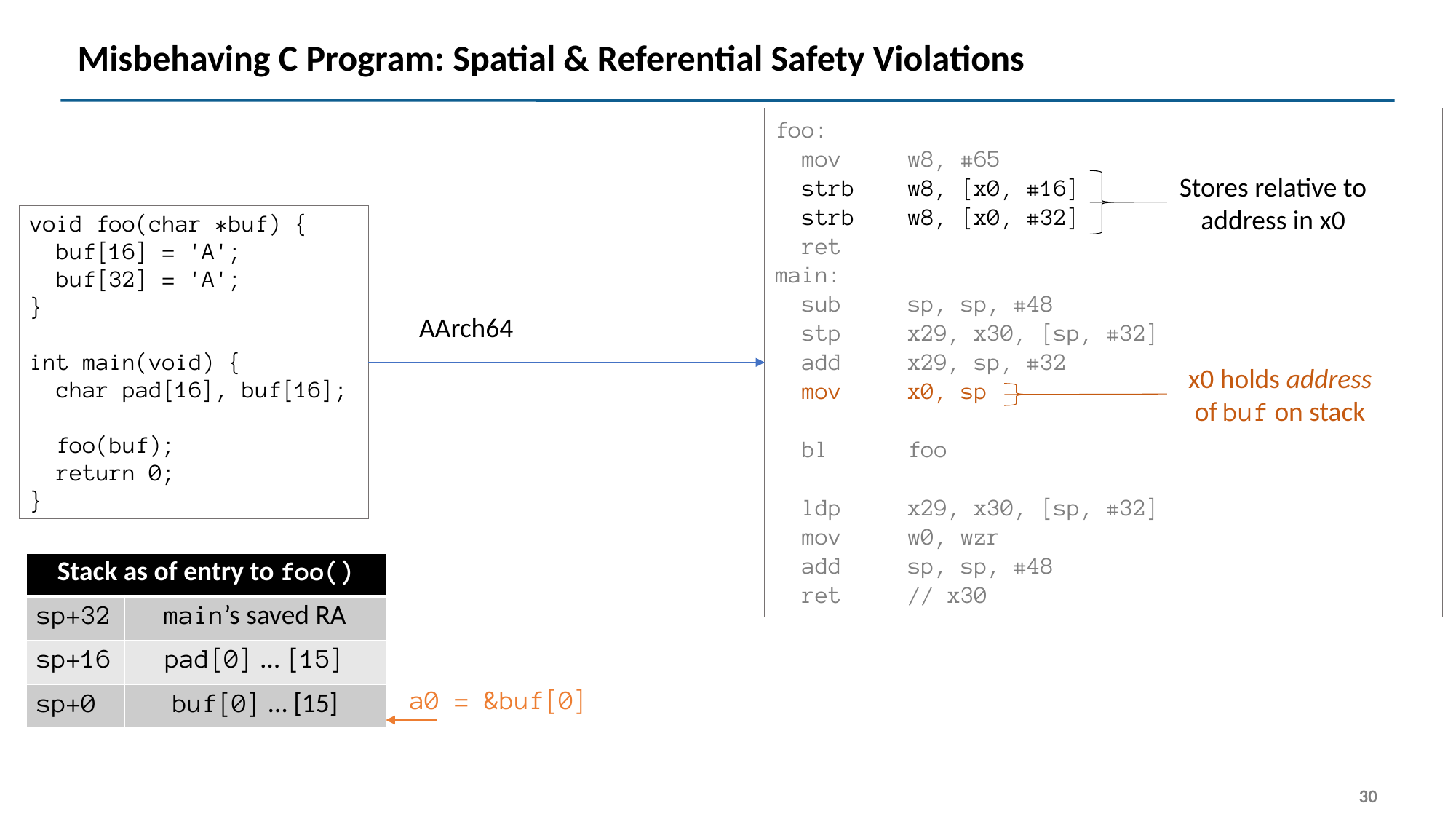

# Misbehaving C Program: Spatial & Referential Safety Violations
foo:
  mov     w8, #65
  strb    w8, [x0, #16]
  strb    w8, [x0, #32]
  ret
main:
  sub     sp, sp, #48
  stp     x29, x30, [sp, #32]
  add     x29, sp, #32
  mov     x0, sp

  bl      foo
  ldp     x29, x30, [sp, #32]
  mov     w0, wzr
  add     sp, sp, #48
  ret     // x30
Stores relative to address in x0

void foo(char *buf) {
  buf[16] = 'A';
  buf[32] = 'A';
}

int main(void) {
  char pad[16], buf[16];

  foo(buf);
  return 0;
}
AArch64
x0 holds address of buf on stack

| Stack as of entry to foo() |  |
| --- | --- |
| sp+32 | main’s saved RA |
| sp+16 | pad[0] … [15] |
| sp+0 | buf[0] … [15] |
a0 = &buf[0]
30